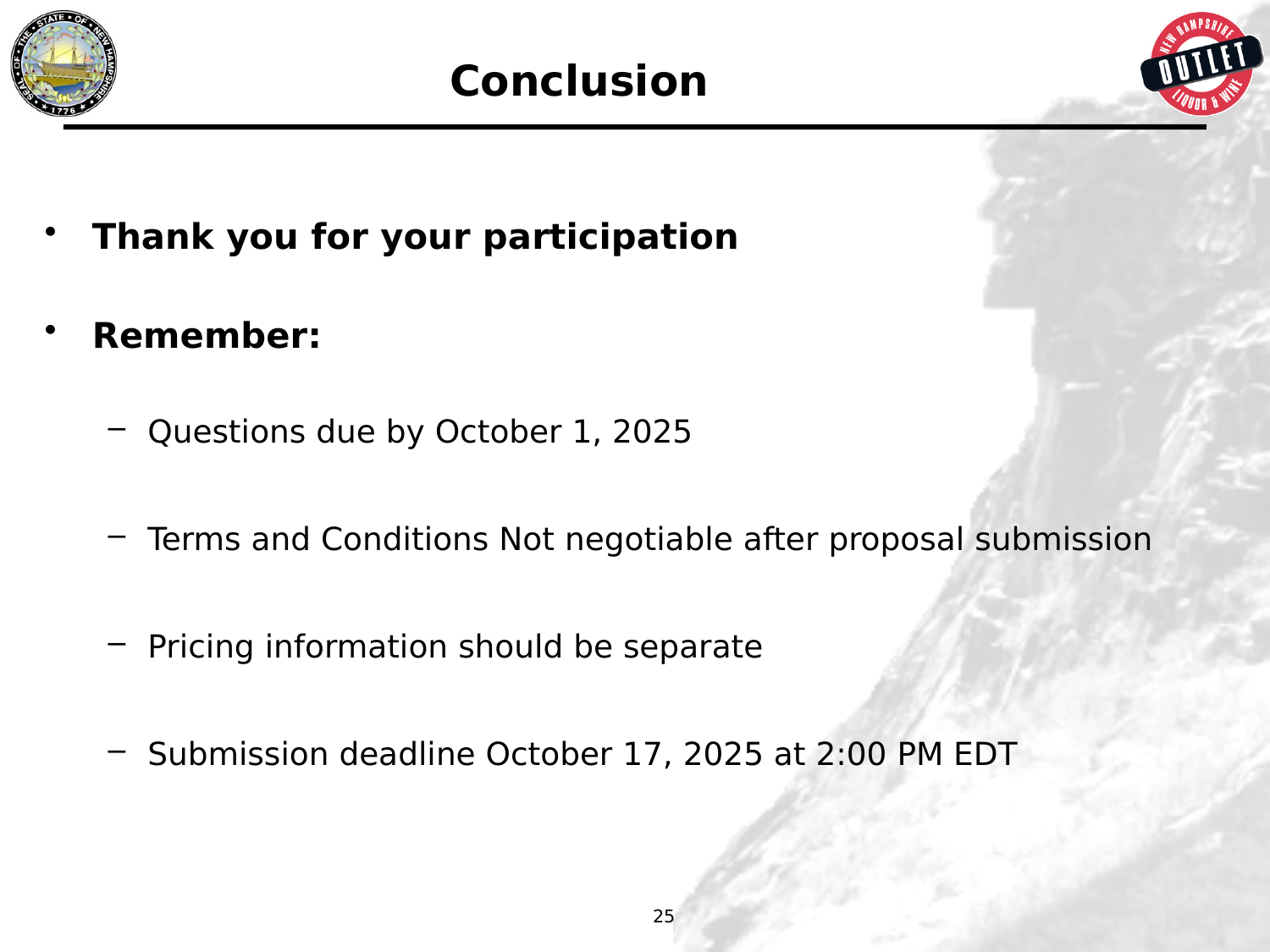

# Conclusion

Thank you for your participation

Remember:

Questions due by October 1, 2025

Terms and Conditions Not negotiable after proposal submission

Pricing information should be separate

Submission deadline October 17, 2025 at 2:00 PM EDT
25